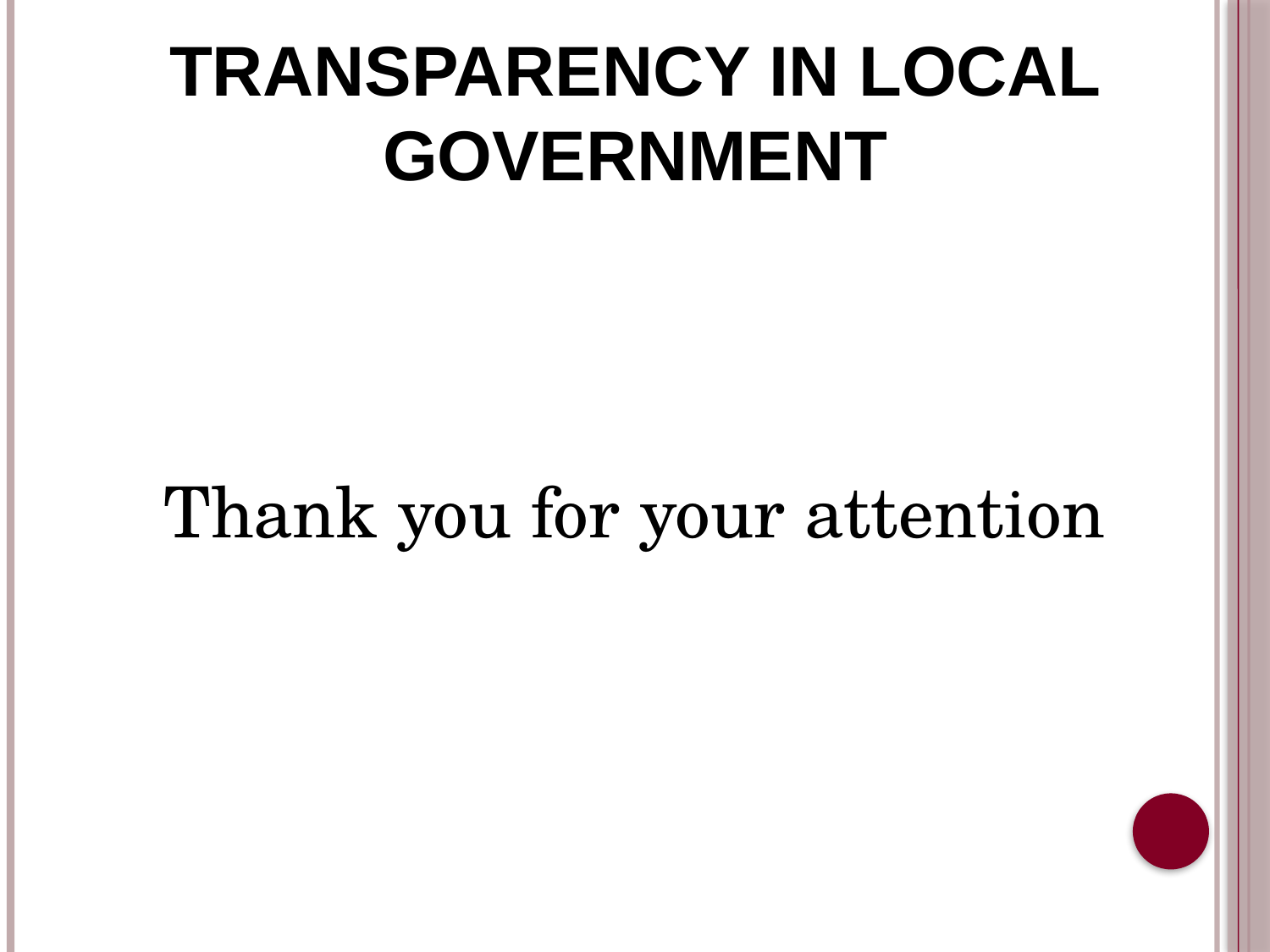

# Transparency in Local Government

Thank you for your attention